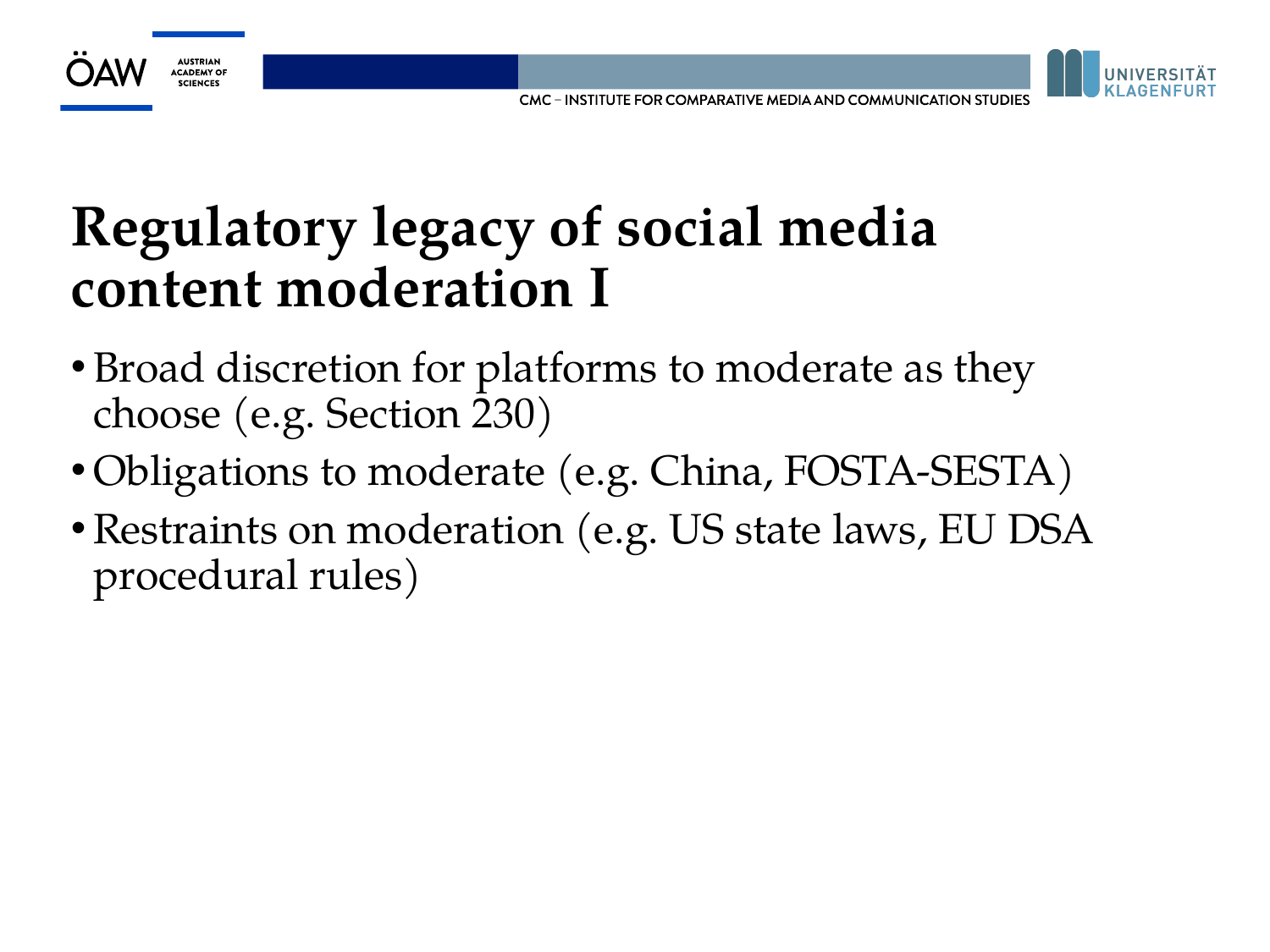

Regulatory legacy of social media content moderation I
Broad discretion for platforms to moderate as they choose (e.g. Section 230)
Obligations to moderate (e.g. China, FOSTA-SESTA)
Restraints on moderation (e.g. US state laws, EU DSA procedural rules)